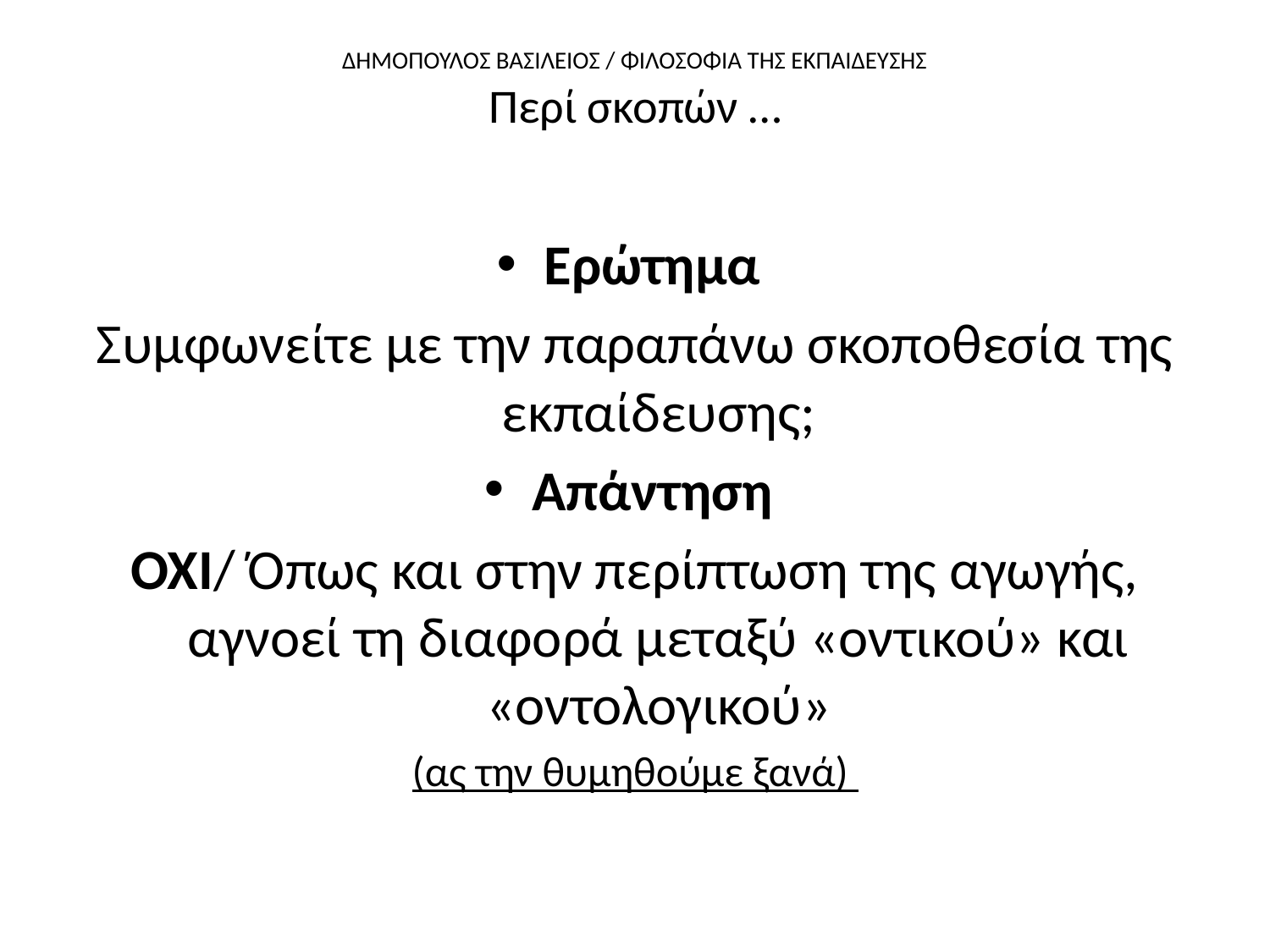

# ΔΗΜΟΠΟΥΛΟΣ ΒΑΣΙΛΕΙΟΣ / ΦΙΛΟΣΟΦΙΑ ΤΗΣ ΕΚΠΑΙΔΕΥΣΗΣ Περί σκοπών …
Ερώτημα
Συμφωνείτε με την παραπάνω σκοποθεσία της εκπαίδευσης;
Απάντηση
ΌΧΙ/ Όπως και στην περίπτωση της αγωγής, αγνοεί τη διαφορά μεταξύ «οντικού» και «οντολογικού»
(ας την θυμηθούμε ξανά)